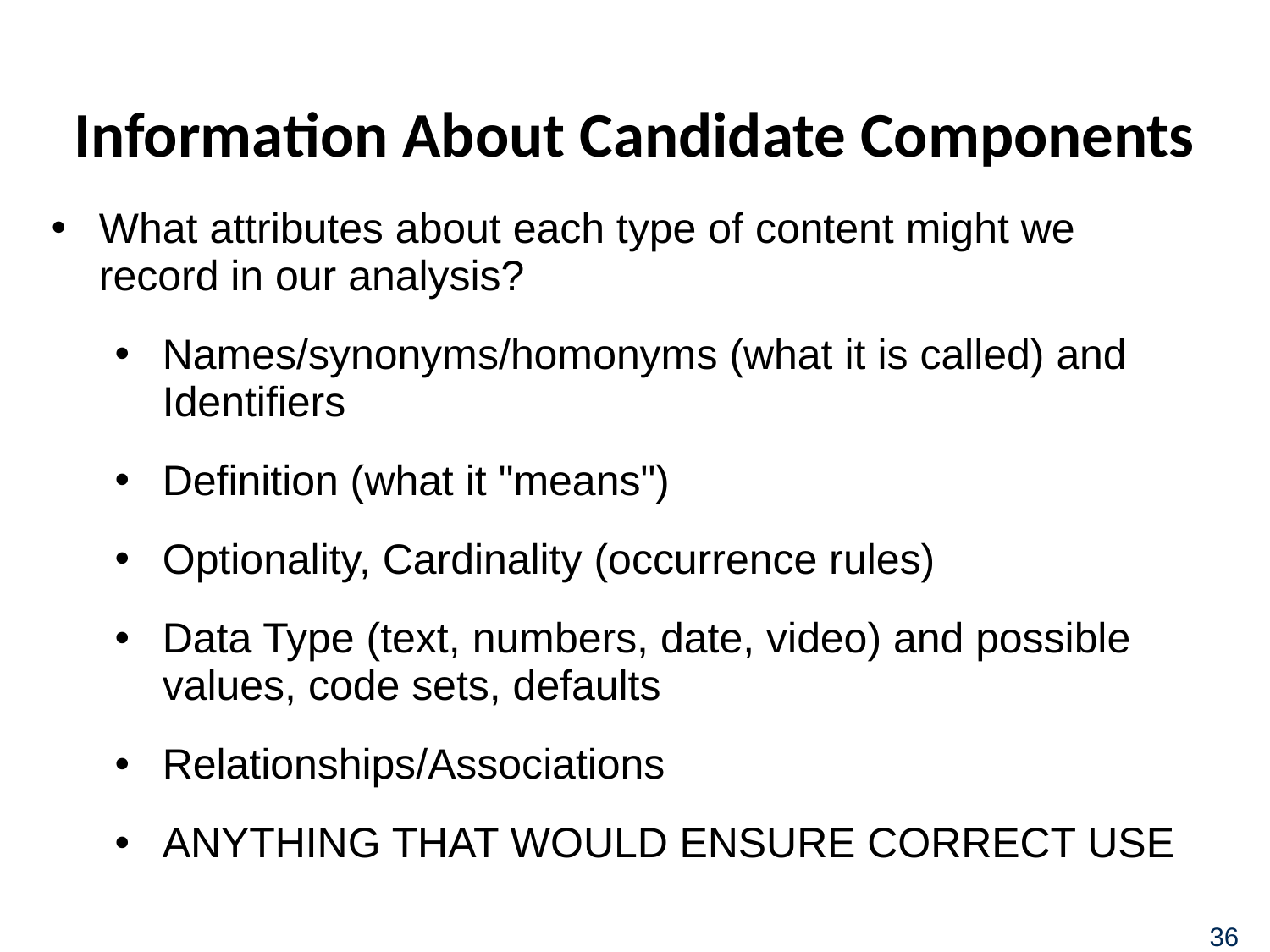

# Information About Candidate Components
What attributes about each type of content might we record in our analysis?
Names/synonyms/homonyms (what it is called) and Identifiers
Definition (what it "means")
Optionality, Cardinality (occurrence rules)
Data Type (text, numbers, date, video) and possible values, code sets, defaults
Relationships/Associations
ANYTHING THAT WOULD ENSURE CORRECT USE
36